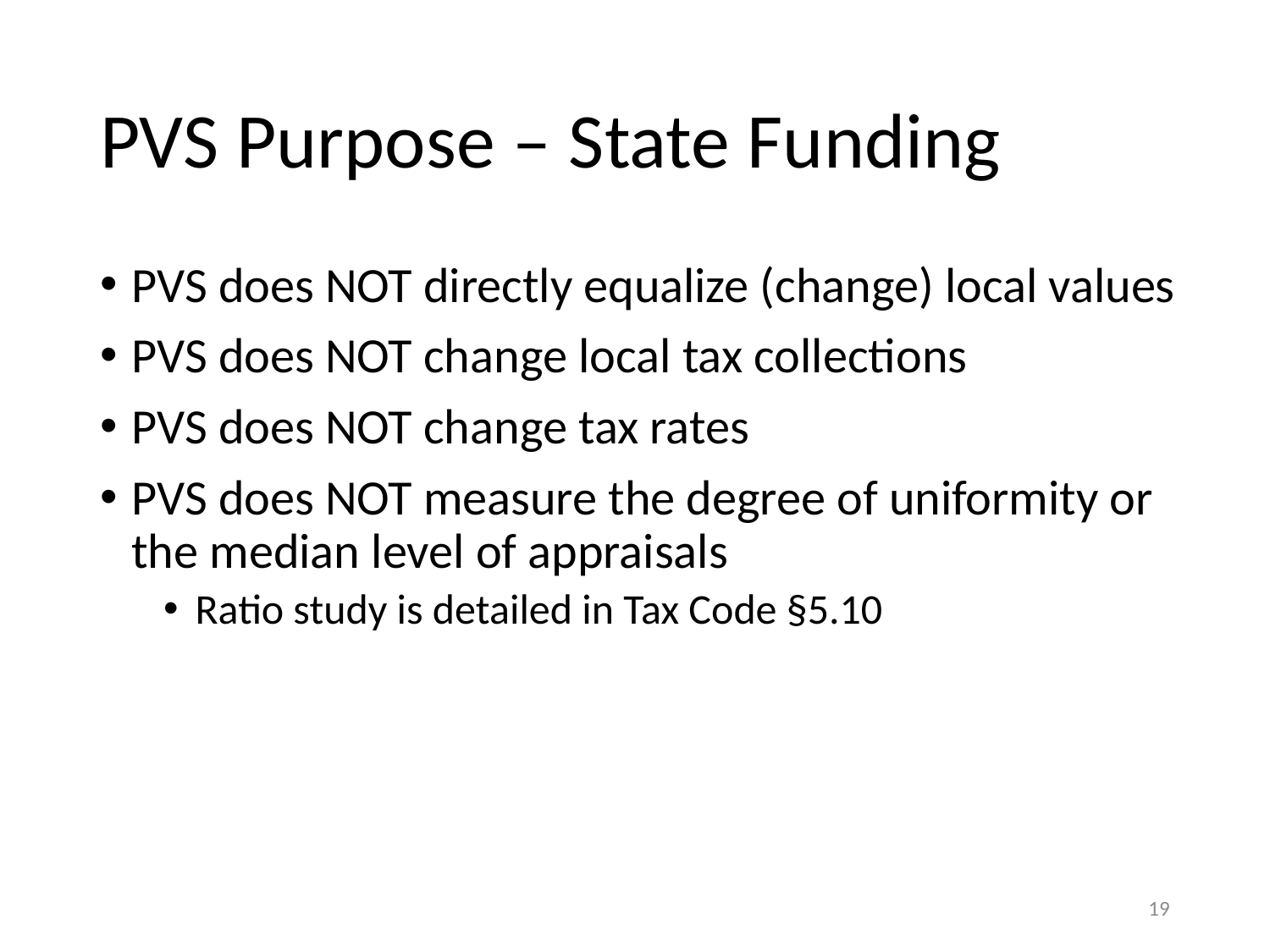

# PVS Purpose – State Funding
PVS does NOT directly equalize (change) local values
PVS does NOT change local tax collections
PVS does NOT change tax rates
PVS does NOT measure the degree of uniformity or the median level of appraisals
Ratio study is detailed in Tax Code §5.10
19